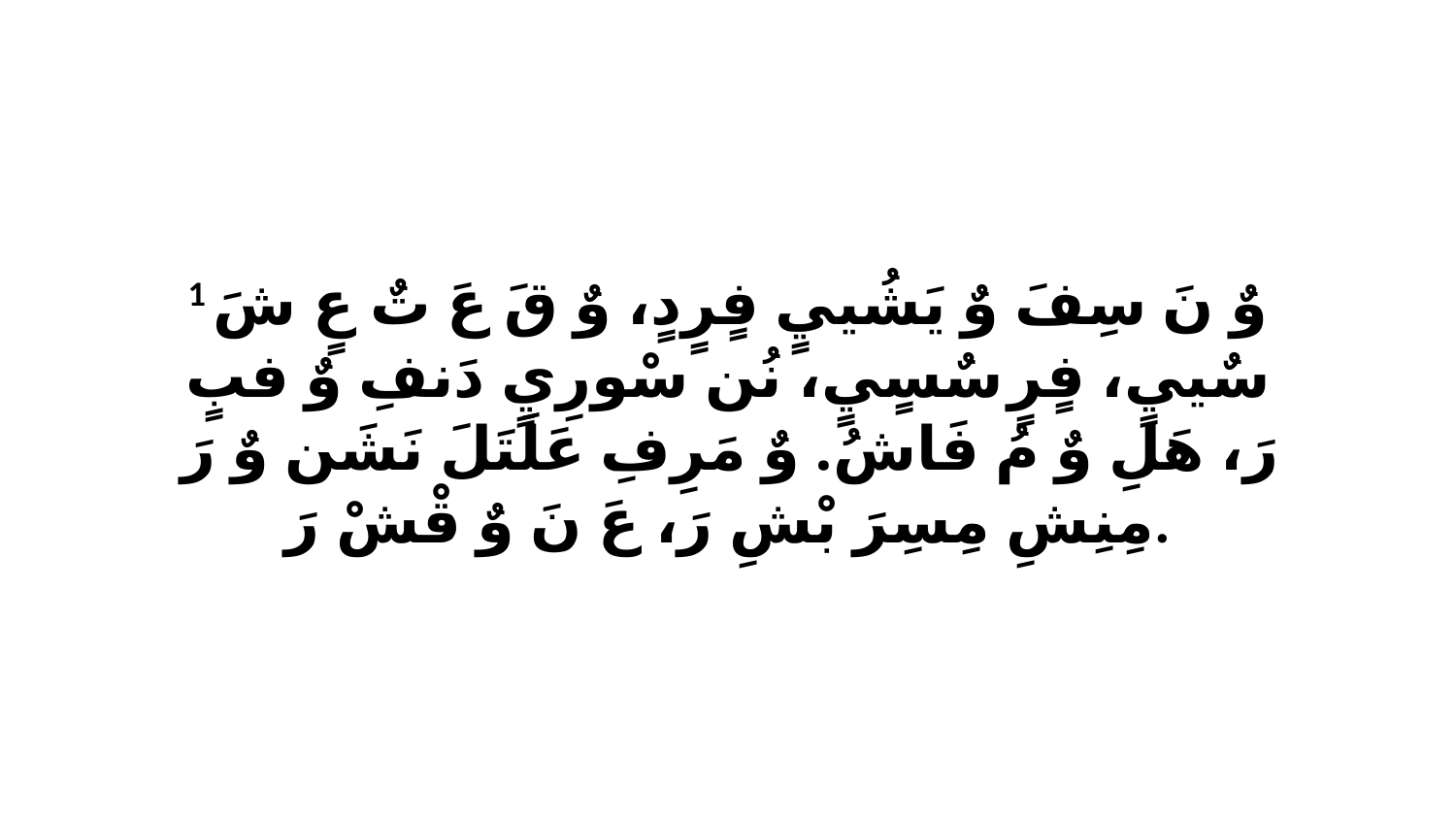

1 وٌ نَ سِفَ وٌ يَشُييٍ فٍرٍدٍ، وٌ قَ عَ تٌ عٍ شَ سٌييٍ، فٍرٍ سٌسٍيٍ، نُن سْورِيٍ دَنفِ وٌ فبٍ رَ، هَلِ وٌ مُ فَاشُ. وٌ مَرِفِ عَلَتَلَ نَشَن وٌ رَ مِنِشِ مِسِرَ بْشِ رَ، عَ نَ وٌ قْشْ رَ.